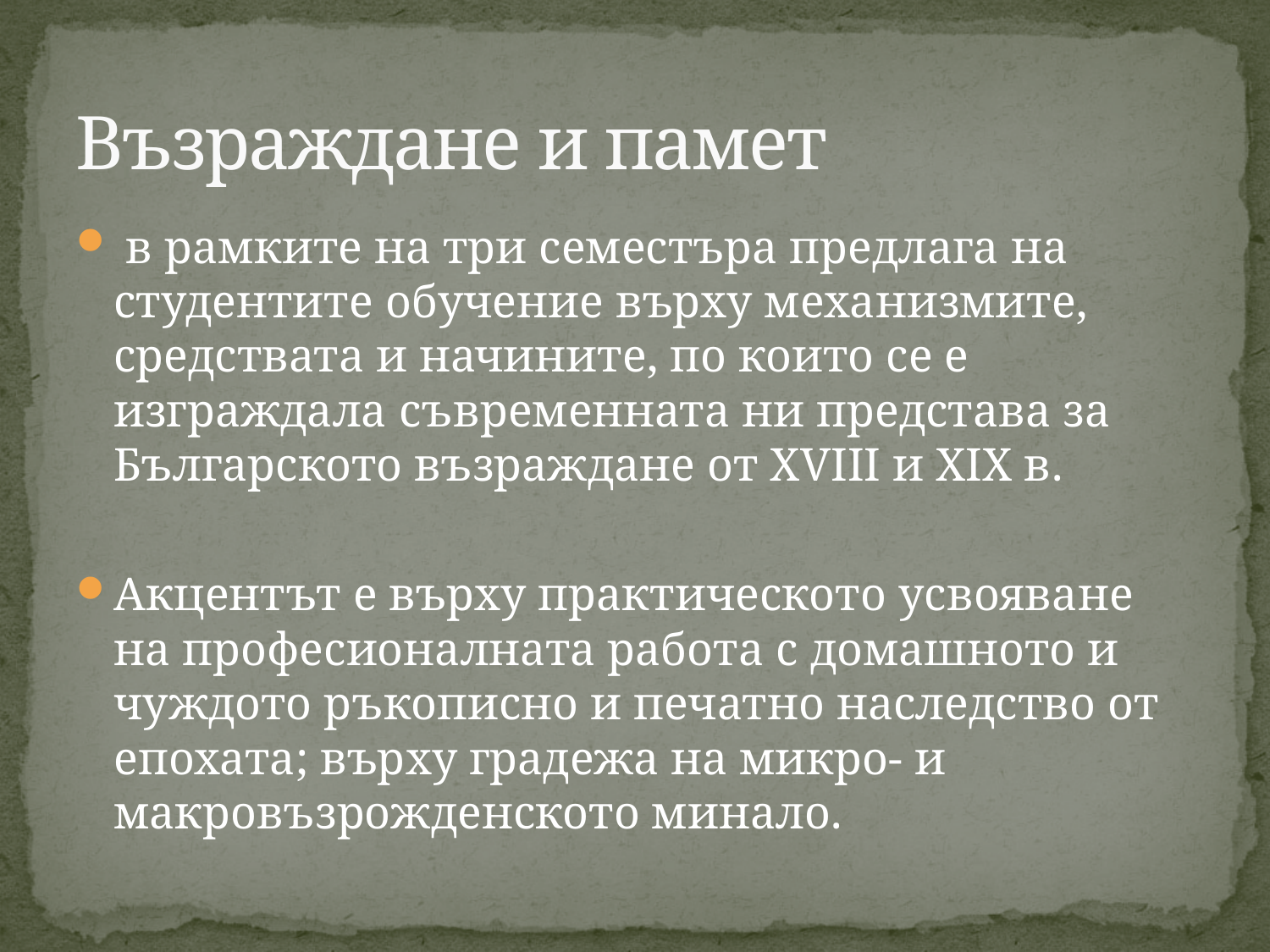

# Възраждане и памет
 в рамките на три семестъра предлага на студентите обучение върху механизмите, средствата и начините, по които се е изграждала съвременната ни представа за Българското възраждане от XVIII и XIX в.

Акцентът е върху практическото усвояване на професионалната работа с домашното и чуждото ръкописно и печатно наследство от епохата; върху градежа на микро- и макровъзрожденското минало.